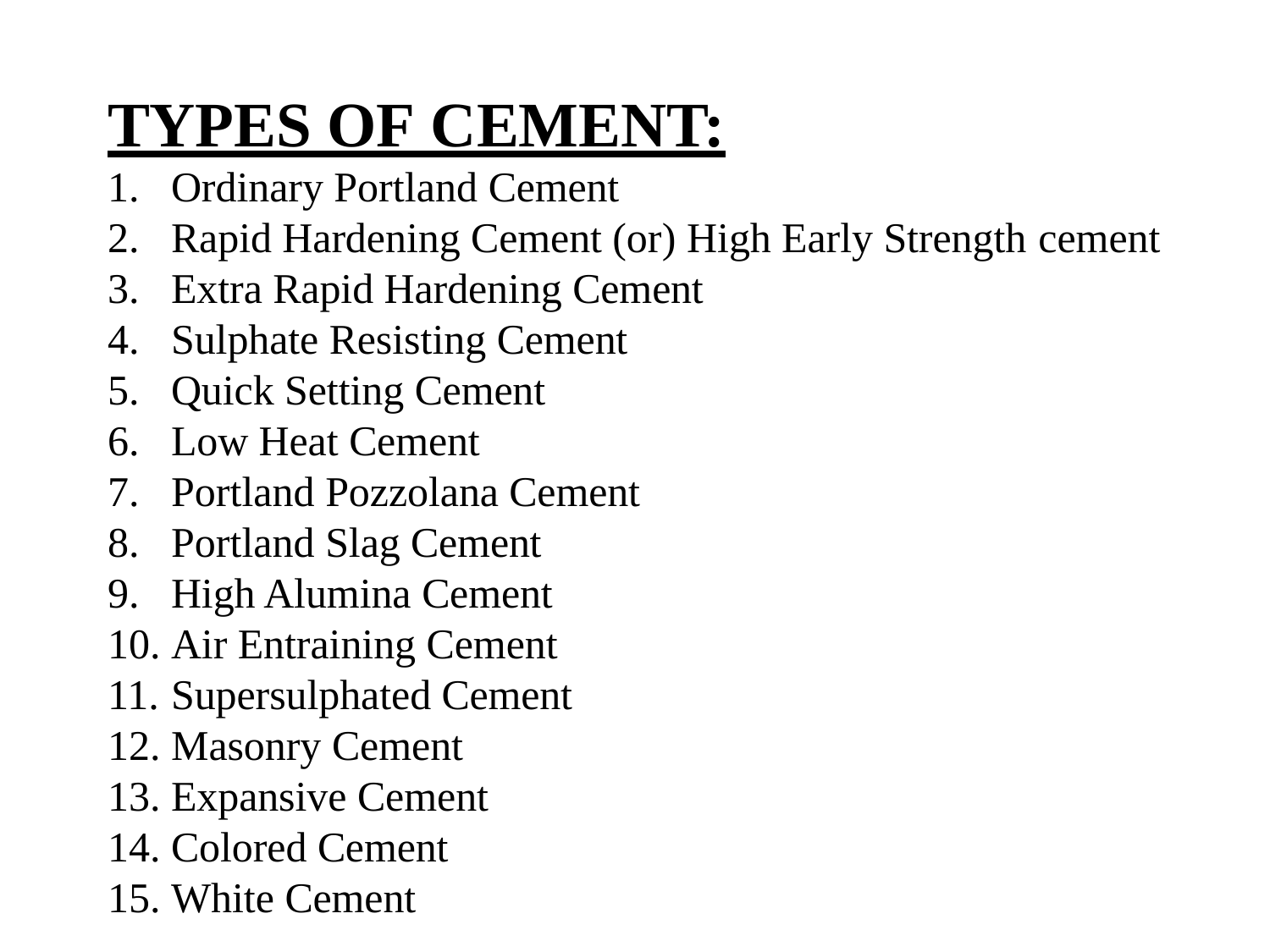

# TYPES OF CEMENT:
Ordinary Portland Cement
Rapid Hardening Cement (or) High Early Strength cement
Extra Rapid Hardening Cement
Sulphate Resisting Cement
Quick Setting Cement
Low Heat Cement
Portland Pozzolana Cement
Portland Slag Cement
High Alumina Cement
Air Entraining Cement
Supersulphated Cement
Masonry Cement
Expansive Cement
Colored Cement
15. White Cement